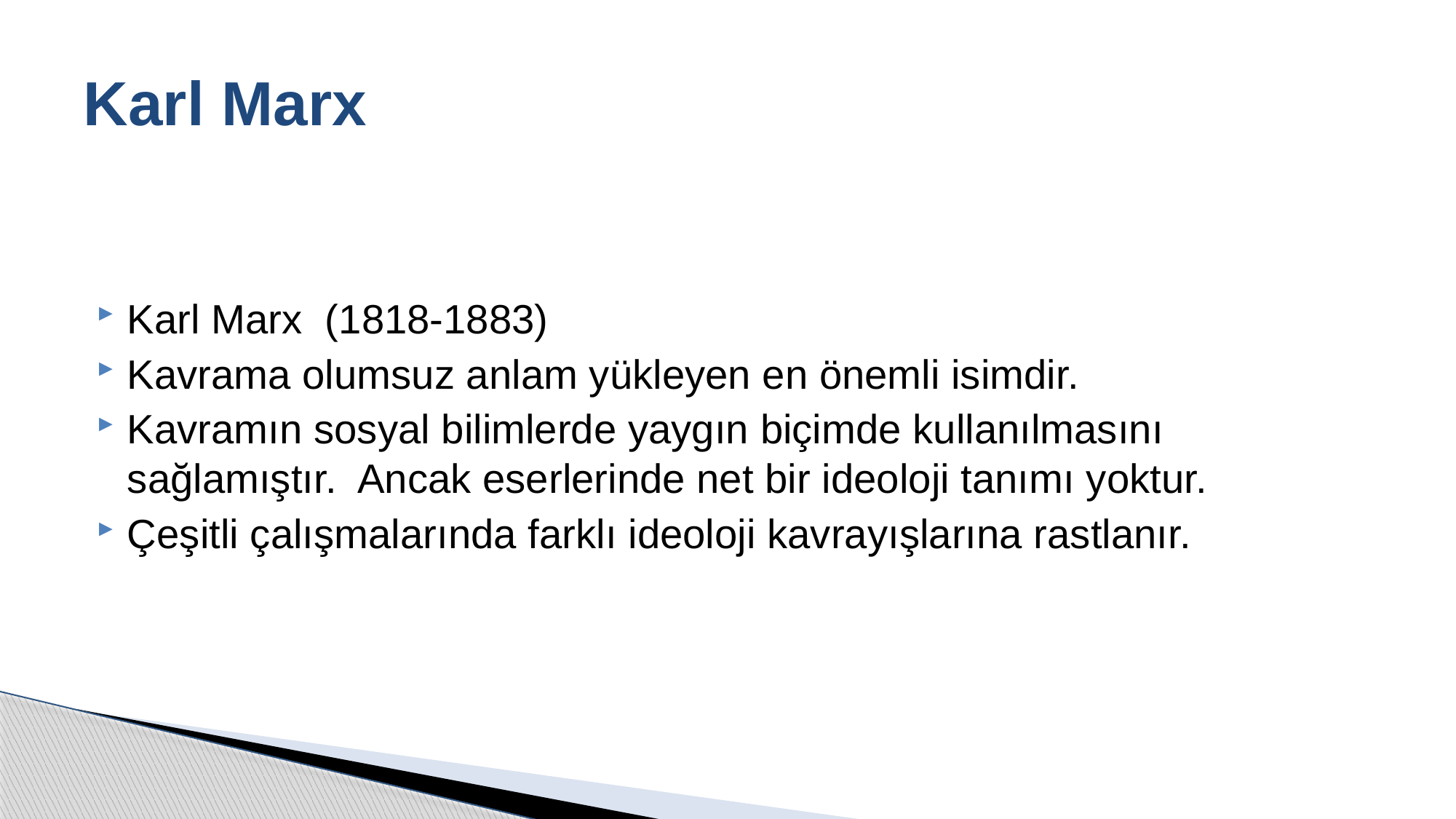

# Karl Marx

Karl Marx  (1818-1883)
Kavrama olumsuz anlam yükleyen en önemli isimdir.
Kavramın sosyal bilimlerde yaygın biçimde kullanılmasını sağlamıştır.  Ancak eserlerinde net bir ideoloji tanımı yoktur.
Çeşitli çalışmalarında farklı ideoloji kavrayışlarına rastlanır.